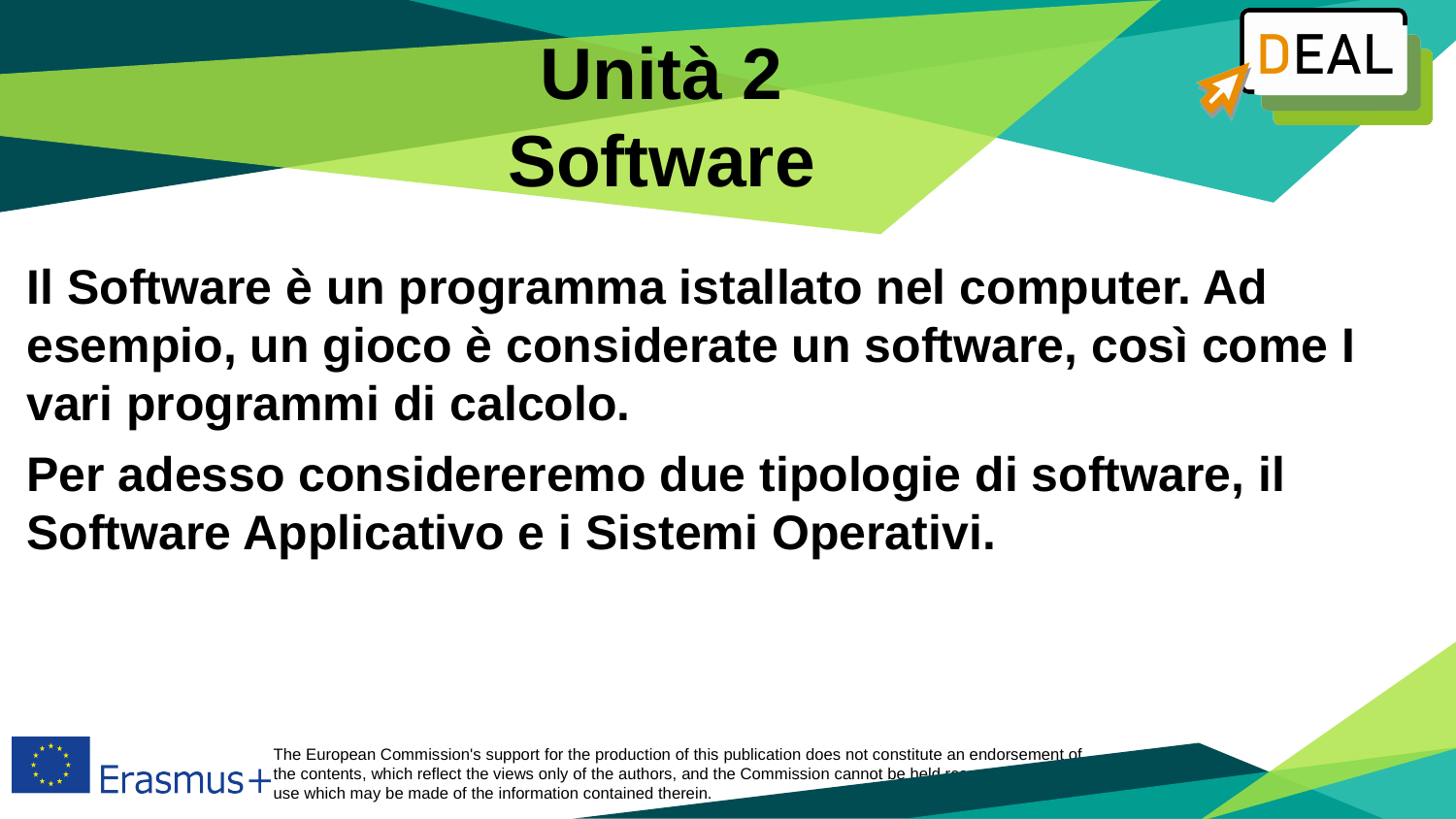

# Unità 2 Software

Il Software è un programma istallato nel computer. Ad esempio, un gioco è considerate un software, così come I vari programmi di calcolo.
Per adesso considereremo due tipologie di software, il Software Applicativo e i Sistemi Operativi.